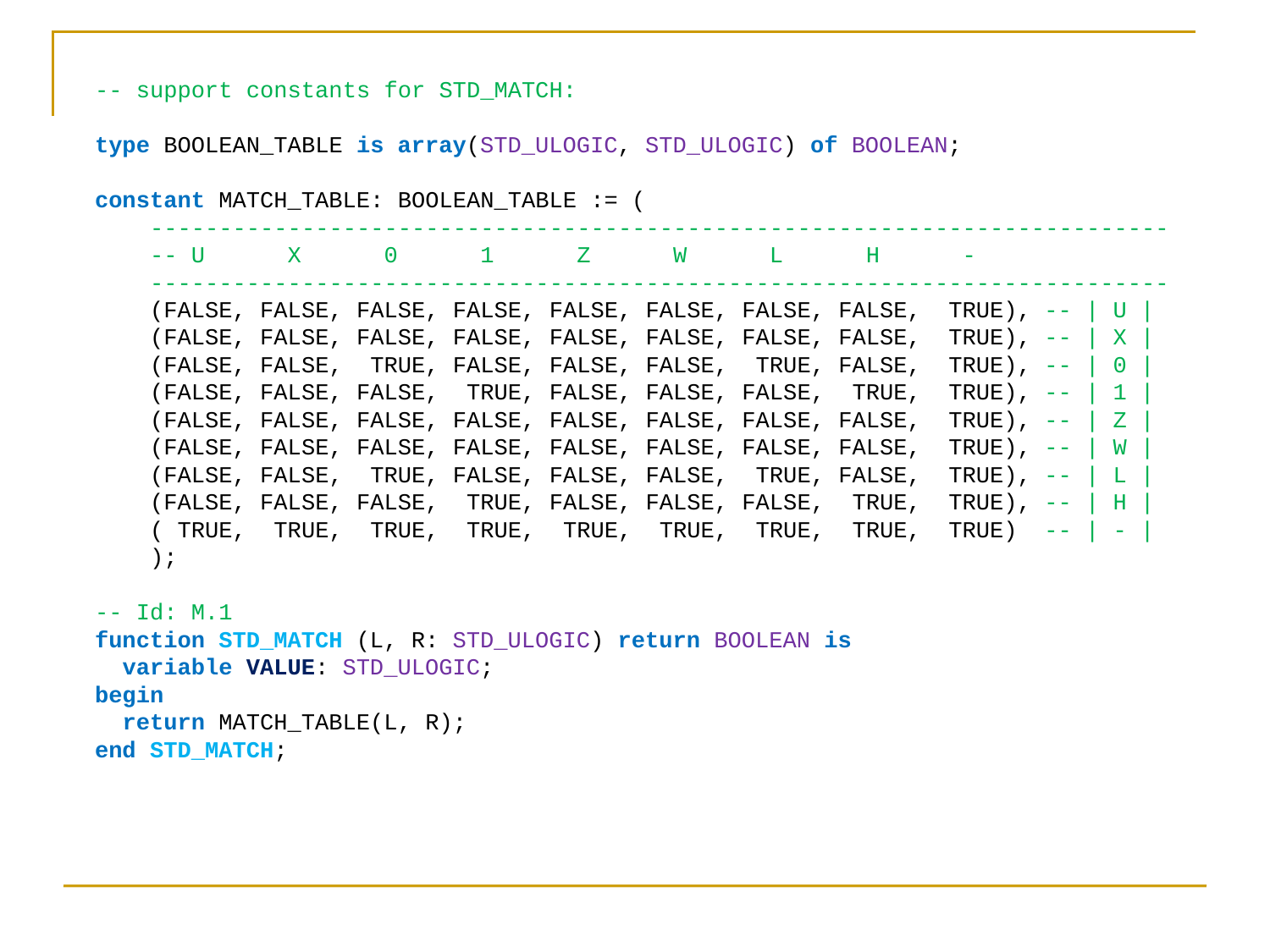

-- support constants for STD_MATCH:

  type BOOLEAN_TABLE is array(STD_ULOGIC, STD_ULOGIC) of BOOLEAN;

  constant MATCH_TABLE: BOOLEAN_TABLE := (
      --------------------------------------------------------------------------
      -- U      X      0      1      Z      W      L      H      -
      --------------------------------------------------------------------------
      (FALSE, FALSE, FALSE, FALSE, FALSE, FALSE, FALSE, FALSE,  TRUE), -- | U |
      (FALSE, FALSE, FALSE, FALSE, FALSE, FALSE, FALSE, FALSE,  TRUE), -- | X |
      (FALSE, FALSE,  TRUE, FALSE, FALSE, FALSE,  TRUE, FALSE,  TRUE), -- | 0 |
      (FALSE, FALSE, FALSE,  TRUE, FALSE, FALSE, FALSE,  TRUE,  TRUE), -- | 1 |
      (FALSE, FALSE, FALSE, FALSE, FALSE, FALSE, FALSE, FALSE,  TRUE), -- | Z |
      (FALSE, FALSE, FALSE, FALSE, FALSE, FALSE, FALSE, FALSE,  TRUE), -- | W |
      (FALSE, FALSE,  TRUE, FALSE, FALSE, FALSE,  TRUE, FALSE,  TRUE), -- | L |
      (FALSE, FALSE, FALSE,  TRUE, FALSE, FALSE, FALSE,  TRUE,  TRUE), -- | H |
      ( TRUE,  TRUE,  TRUE,  TRUE,  TRUE,  TRUE,  TRUE,  TRUE,  TRUE)  -- | - |
      );

  -- Id: M.1
  function STD_MATCH (L, R: STD_ULOGIC) return BOOLEAN is
    variable VALUE: STD_ULOGIC;
  begin
    return MATCH_TABLE(L, R);
  end STD_MATCH;